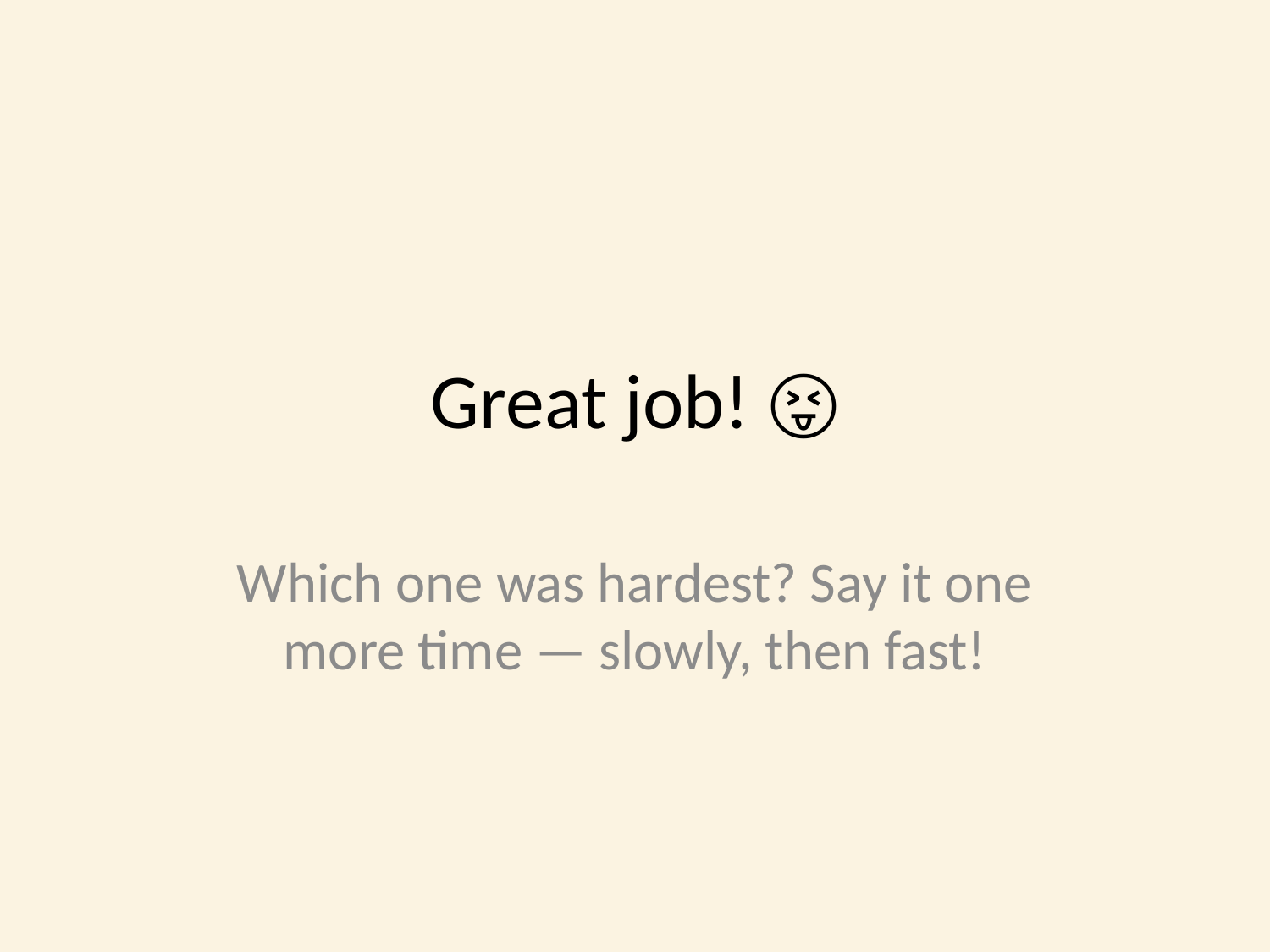

# Great job! 😝
Which one was hardest? Say it one more time — slowly, then fast!